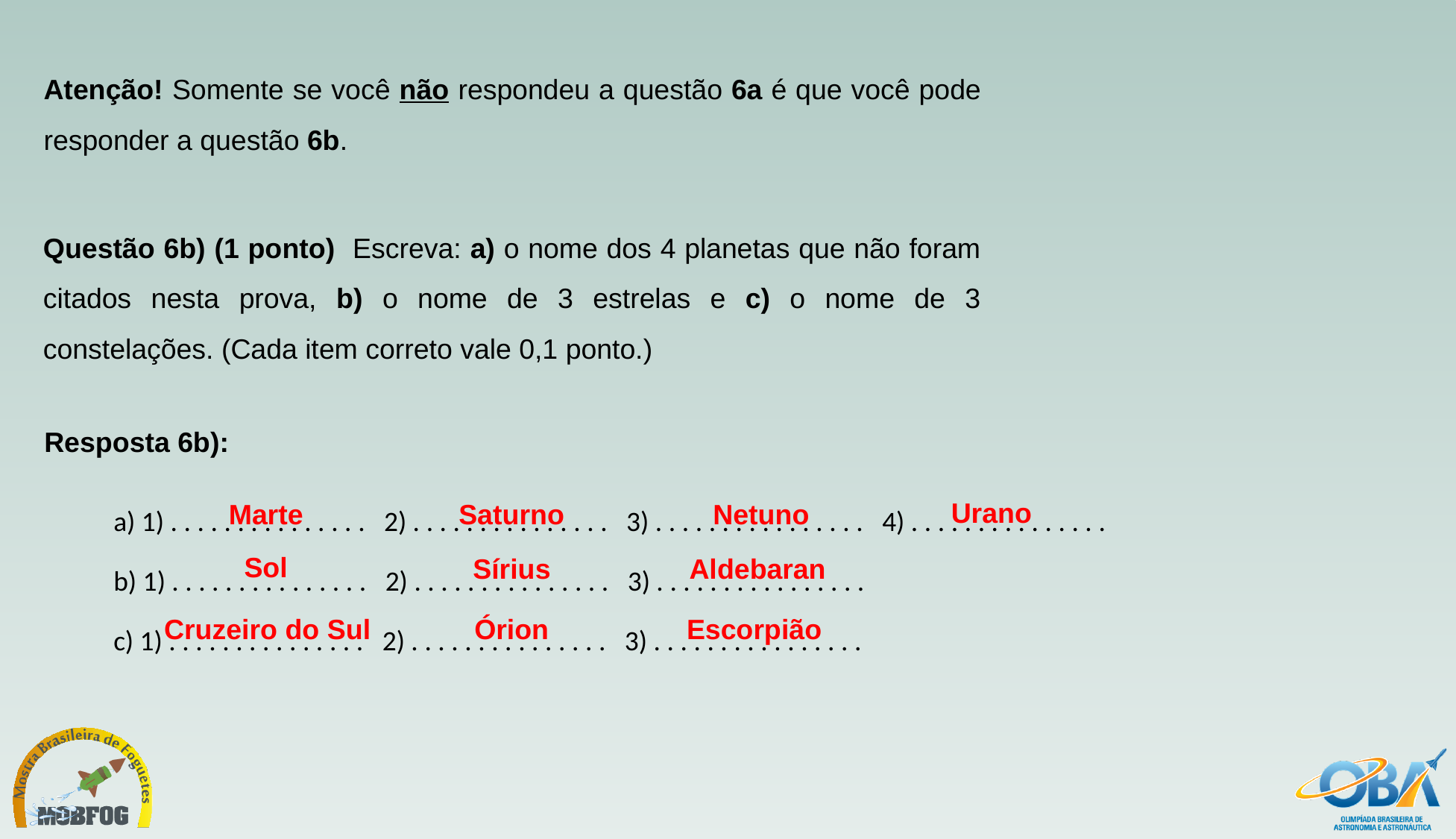

Atenção! Somente se você não respondeu a questão 6a é que você pode responder a questão 6b.
Questão 6b) (1 ponto)  Escreva: a) o nome dos 4 planetas que não foram citados nesta prova, b) o nome de 3 estrelas e c) o nome de 3 constelações. (Cada item correto vale 0,1 ponto.)
Resposta 6b):
Urano
Marte
Saturno
Netuno
a) 1) . . . . . . . . . . . . . . .   2) . . . . . . . . . . . . . . .   3) . . . . . . . . . . . . . . . .   4) . . . . . . . . . . . . . . .
Sol
Sírius
Aldebaran
b) 1) . . . . . . . . . . . . . . .   2) . . . . . . . . . . . . . . .   3) . . . . . . . . . . . . . . . .
Escorpião
Cruzeiro do Sul
Órion
c) 1) . . . . . . . . . . . . . . .   2) . . . . . . . . . . . . . . .   3) . . . . . . . . . . . . . . . .